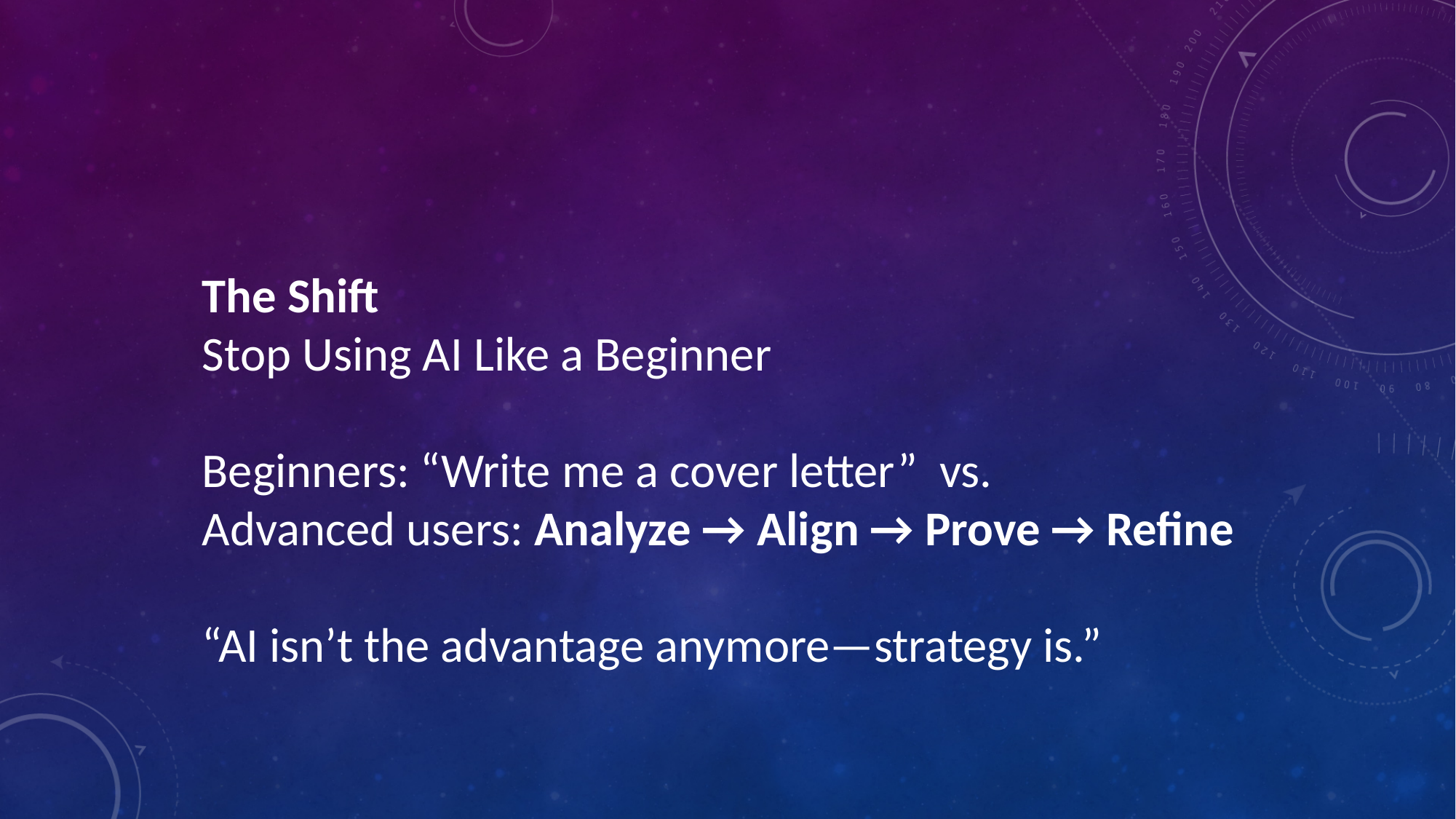

#
The Shift
Stop Using AI Like a Beginner
Beginners: “Write me a cover letter”  vs.
Advanced users: Analyze → Align → Prove → Refine
“AI isn’t the advantage anymore—strategy is.”